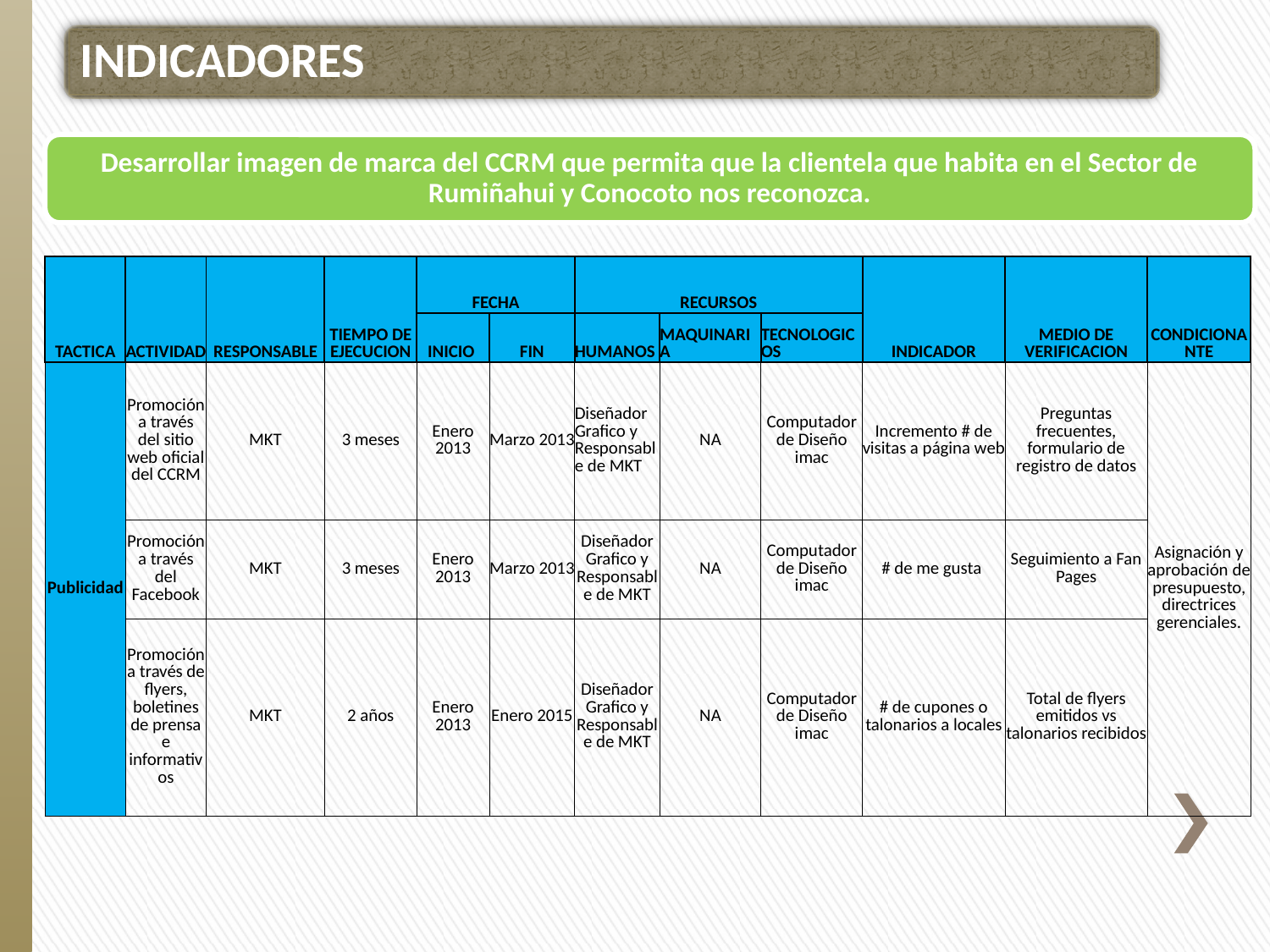

INDICADORES

Desarrollar imagen de marca del CCRM que permita que la clientela que habita en el Sector de Rumiñahui y Conocoto nos reconozca.
| TACTICA | ACTIVIDAD | RESPONSABLE | TIEMPO DE EJECUCION | FECHA |  | RECURSOS |  |  | INDICADOR | MEDIO DE VERIFICACION | CONDICIONANTE |
| --- | --- | --- | --- | --- | --- | --- | --- | --- | --- | --- | --- |
|  |  |  |  | INICIO | FIN | HUMANOS | MAQUINARIA | TECNOLOGICOS |  |  |  |
| Publicidad | Promoción a través del sitio web oficial del CCRM | MKT | 3 meses | Enero 2013 | Marzo 2013 | Diseñador Grafico y Responsable de MKT | NA | Computador de Diseño imac | Incremento # de visitas a página web | Preguntas frecuentes, formulario de registro de datos | Asignación y aprobación de presupuesto, directrices gerenciales. |
|  | Promoción a través del Facebook | MKT | 3 meses | Enero 2013 | Marzo 2013 | Diseñador Grafico y Responsable de MKT | NA | Computador de Diseño imac | # de me gusta | Seguimiento a Fan Pages |  |
|  | Promoción a través de flyers, boletines de prensa e informativos | MKT | 2 años | Enero 2013 | Enero 2015 | Diseñador Grafico y Responsable de MKT | NA | Computador de Diseño imac | # de cupones o talonarios a locales | Total de flyers emitidos vs talonarios recibidos |  |